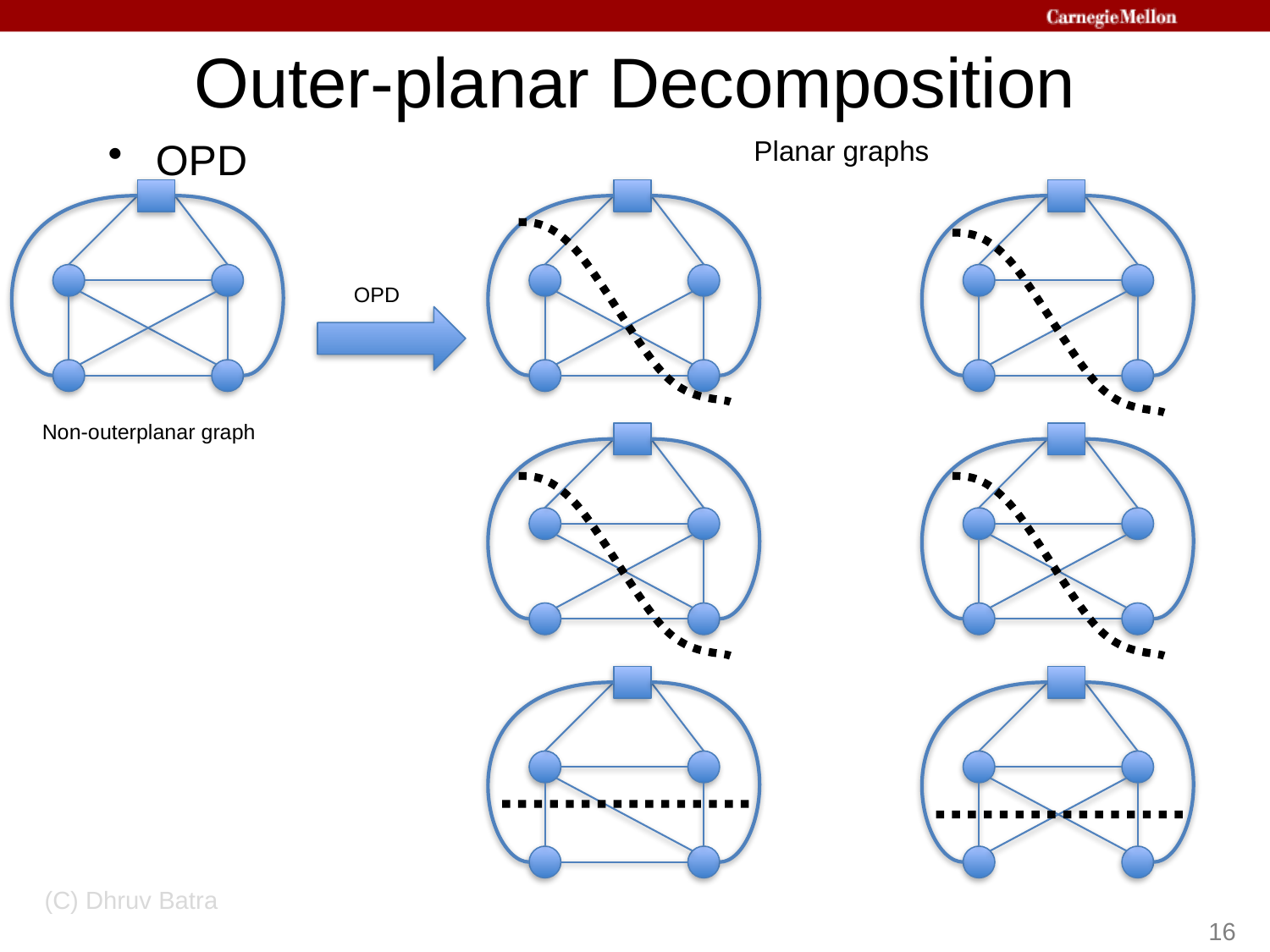

# Outer-planar Decomposition
OPD
Planar graphs

OPD

Non-outerplanar graph

(C) Dhruv Batra
16